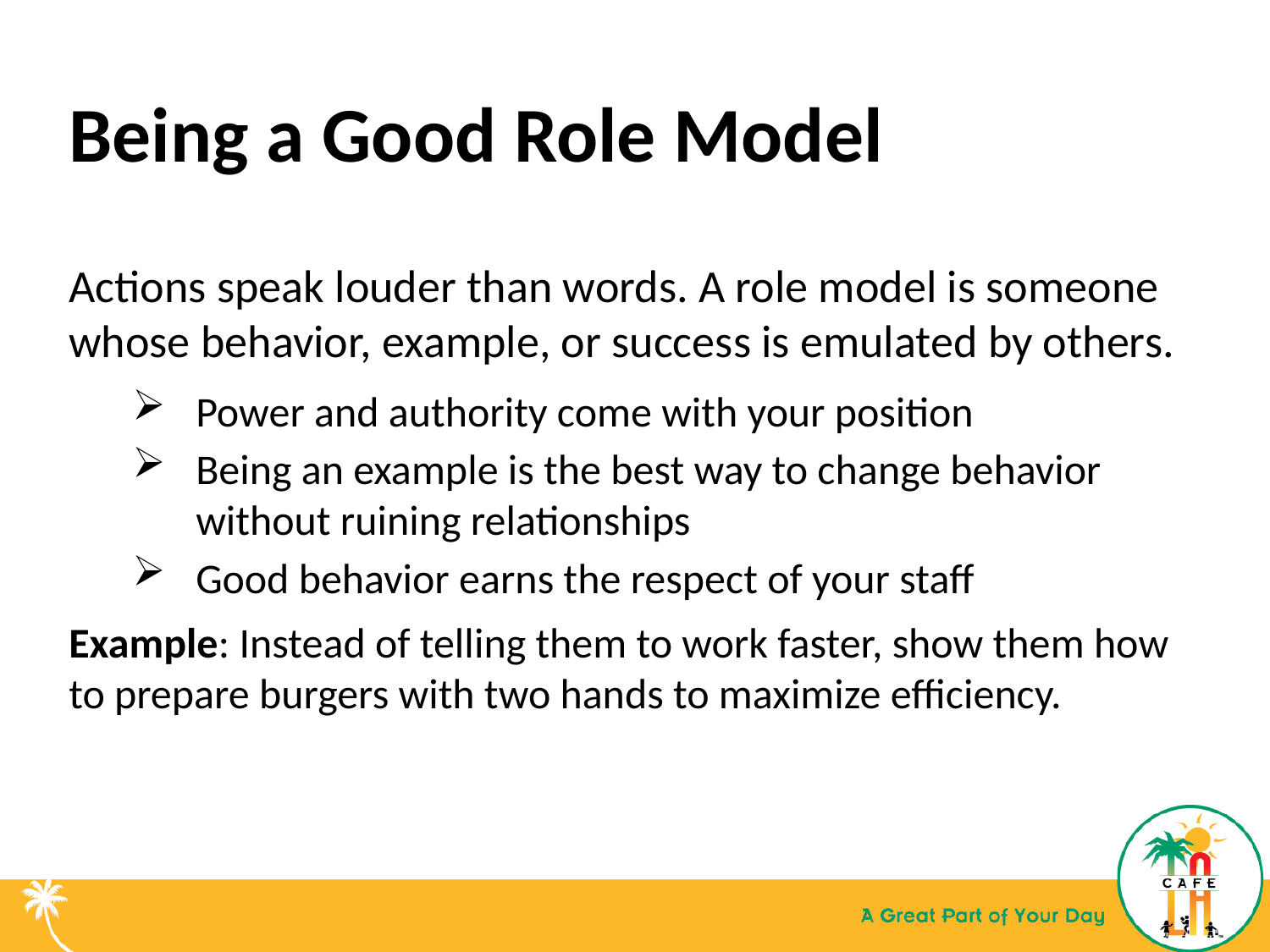

Being a Good Role Model
Actions speak louder than words. A role model is someone whose behavior, example, or success is emulated by others.
Power and authority come with your position
Being an example is the best way to change behavior without ruining relationships
Good behavior earns the respect of your staff
Example: Instead of telling them to work faster, show them how to prepare burgers with two hands to maximize efficiency.